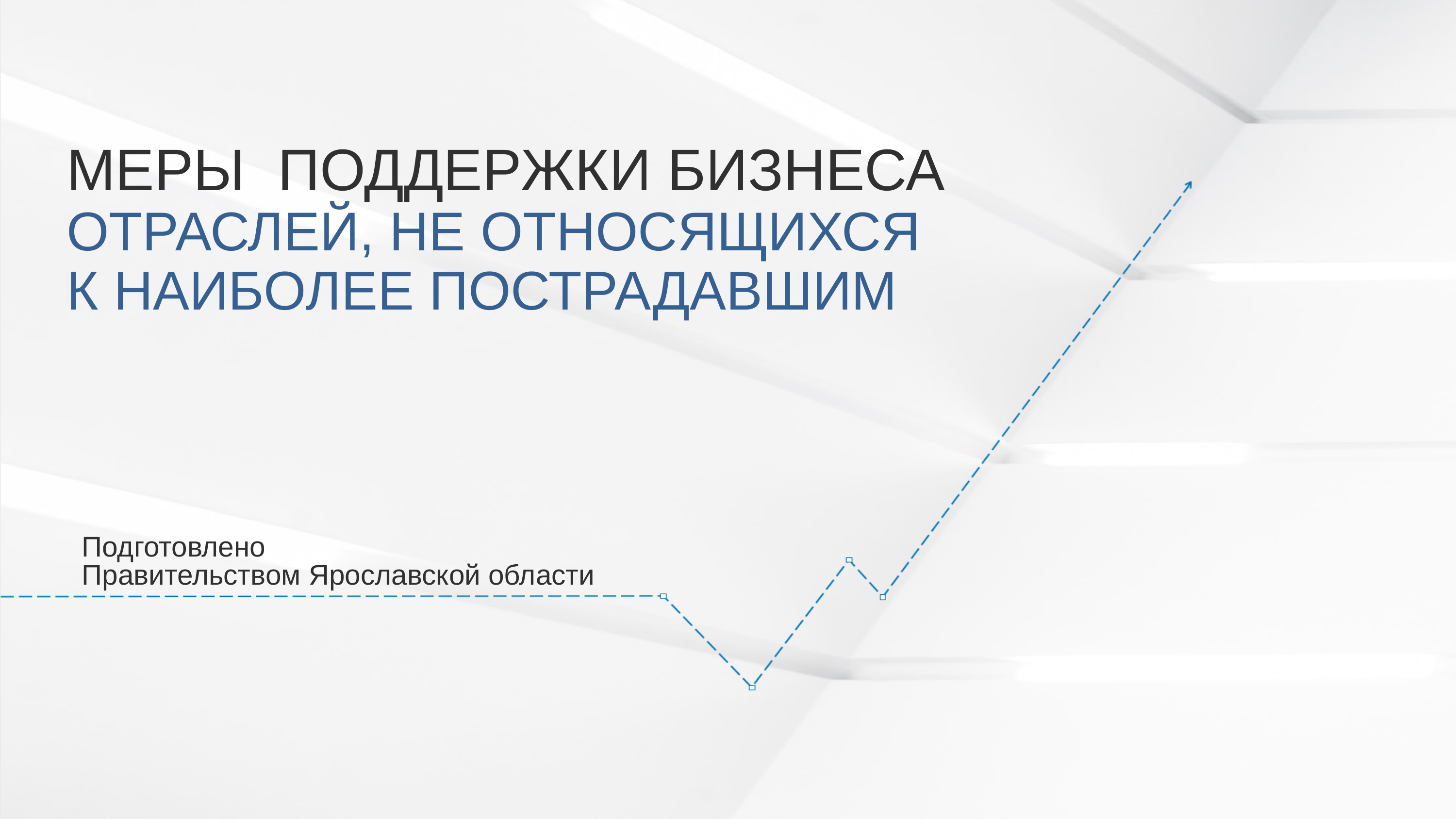

МЕРЫ  ПОДДЕРЖКИ БИЗНЕСА ОТРАСЛЕЙ, НЕ ОТНОСЯЩИХСЯ
К НАИБОЛЕЕ ПОСТРАДАВШИМ

Подготовлено
Правительством Ярославской области